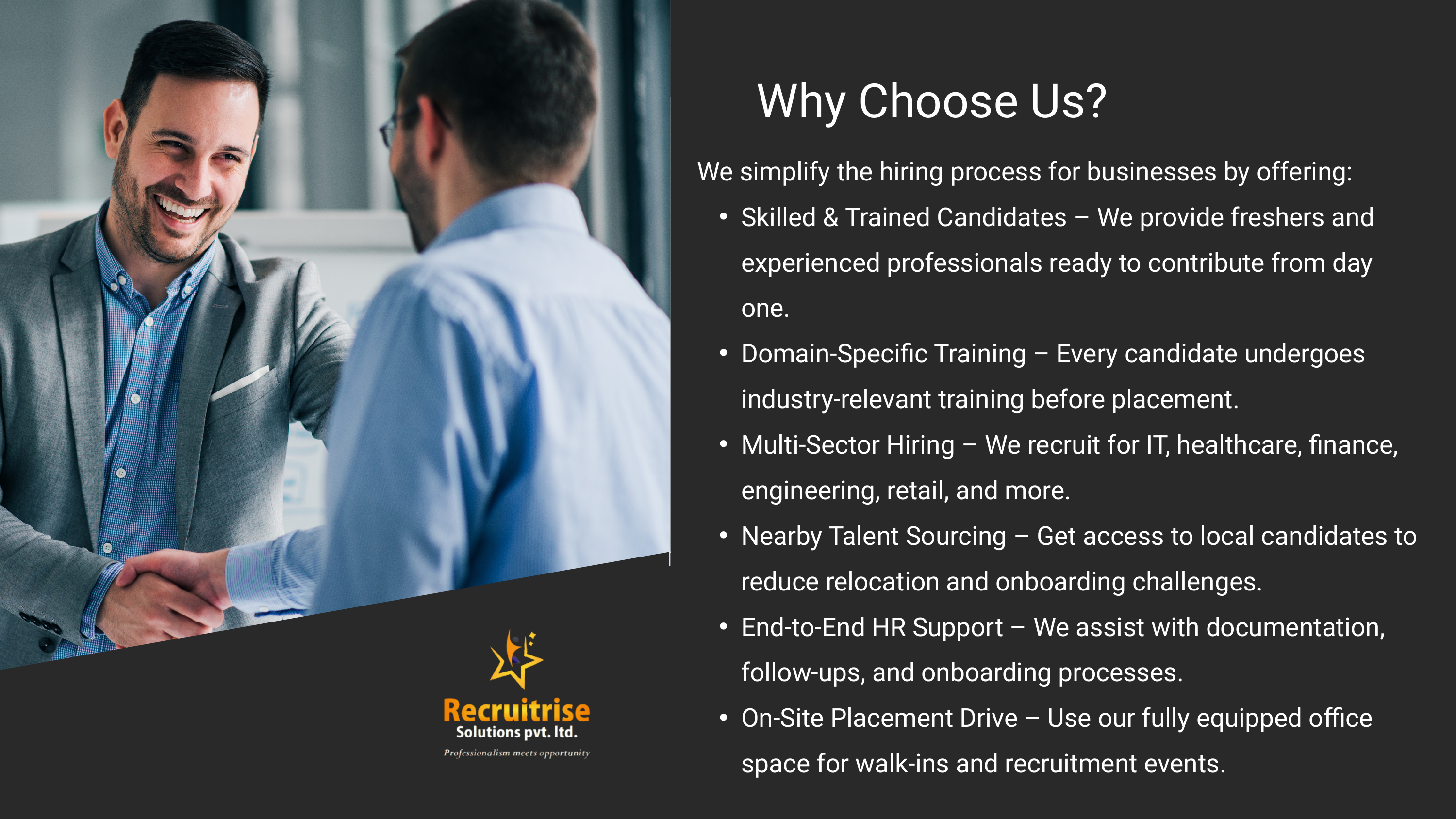

Why Choose Us?
We simplify the hiring process for businesses by offering:
Skilled & Trained Candidates – We provide freshers and experienced professionals ready to contribute from day one.
Domain-Specific Training – Every candidate undergoes industry-relevant training before placement.
Multi-Sector Hiring – We recruit for IT, healthcare, finance, engineering, retail, and more.
Nearby Talent Sourcing – Get access to local candidates to reduce relocation and onboarding challenges.
End-to-End HR Support – We assist with documentation, follow-ups, and onboarding processes.
On-Site Placement Drive – Use our fully equipped office space for walk-ins and recruitment events.